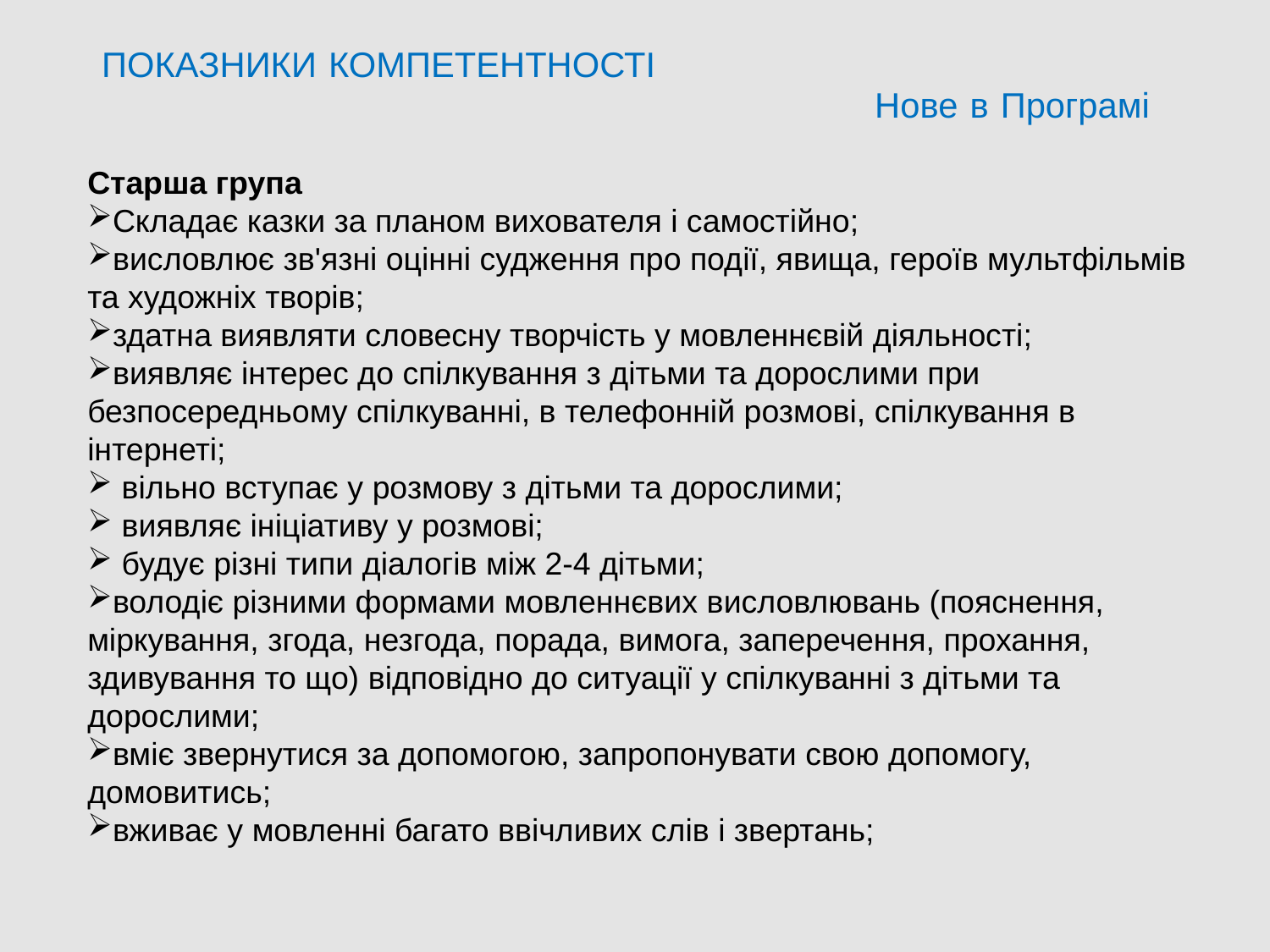

ПОКАЗНИКИ КОМПЕТЕНТНОСТІ
Нове в Програмі
Старша група
Складає казки за планом вихователя і самостійно;
висловлює зв'язні оцінні судження про події, явища, героїв мультфільмів та художніх творів;
здатна виявляти словесну творчість у мовленнєвій діяльності;
виявляє інтерес до спілкування з дітьми та дорослими при безпосередньому спілкуванні, в телефонній розмові, спілкування в інтернеті;
 вільно вступає у розмову з дітьми та дорослими;
 виявляє ініціативу у розмові;
 будує різні типи діалогів між 2-4 дітьми;
володіє різними формами мовленнєвих висловлювань (пояснення, міркування, згода, незгода, порада, вимога, заперечення, прохання, здивування то що) відповідно до ситуації у спілкуванні з дітьми та дорослими;
вміє звернутися за допомогою, запропонувати свою допомогу, домовитись;
вживає у мовленні багато ввічливих слів і звертань;